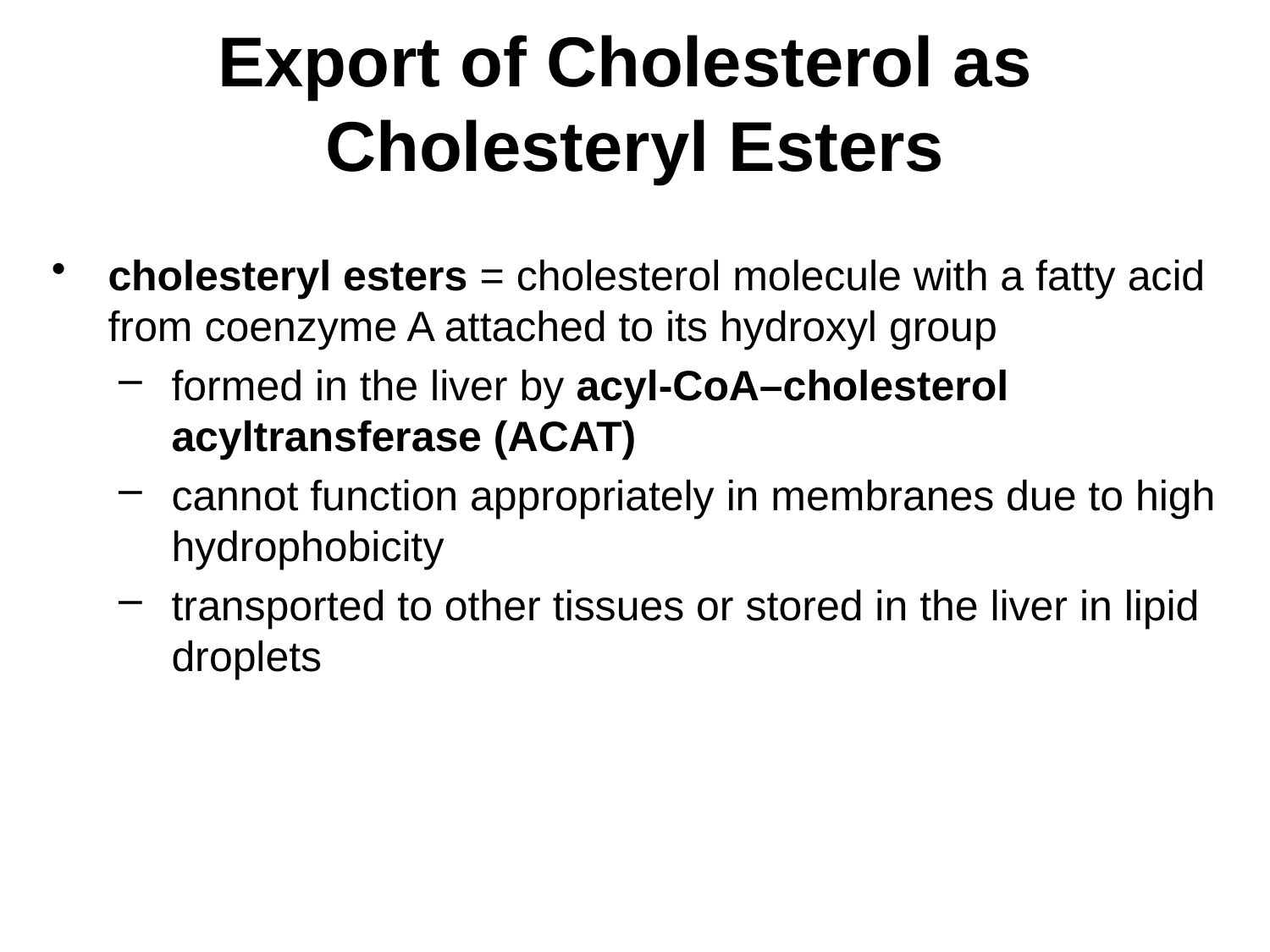

# Export of Cholesterol as Cholesteryl Esters
cholesteryl esters = cholesterol molecule with a fatty acid from coenzyme A attached to its hydroxyl group
formed in the liver by acyl-CoA–cholesterol acyltransferase (ACAT)
cannot function appropriately in membranes due to high hydrophobicity
transported to other tissues or stored in the liver in lipid droplets